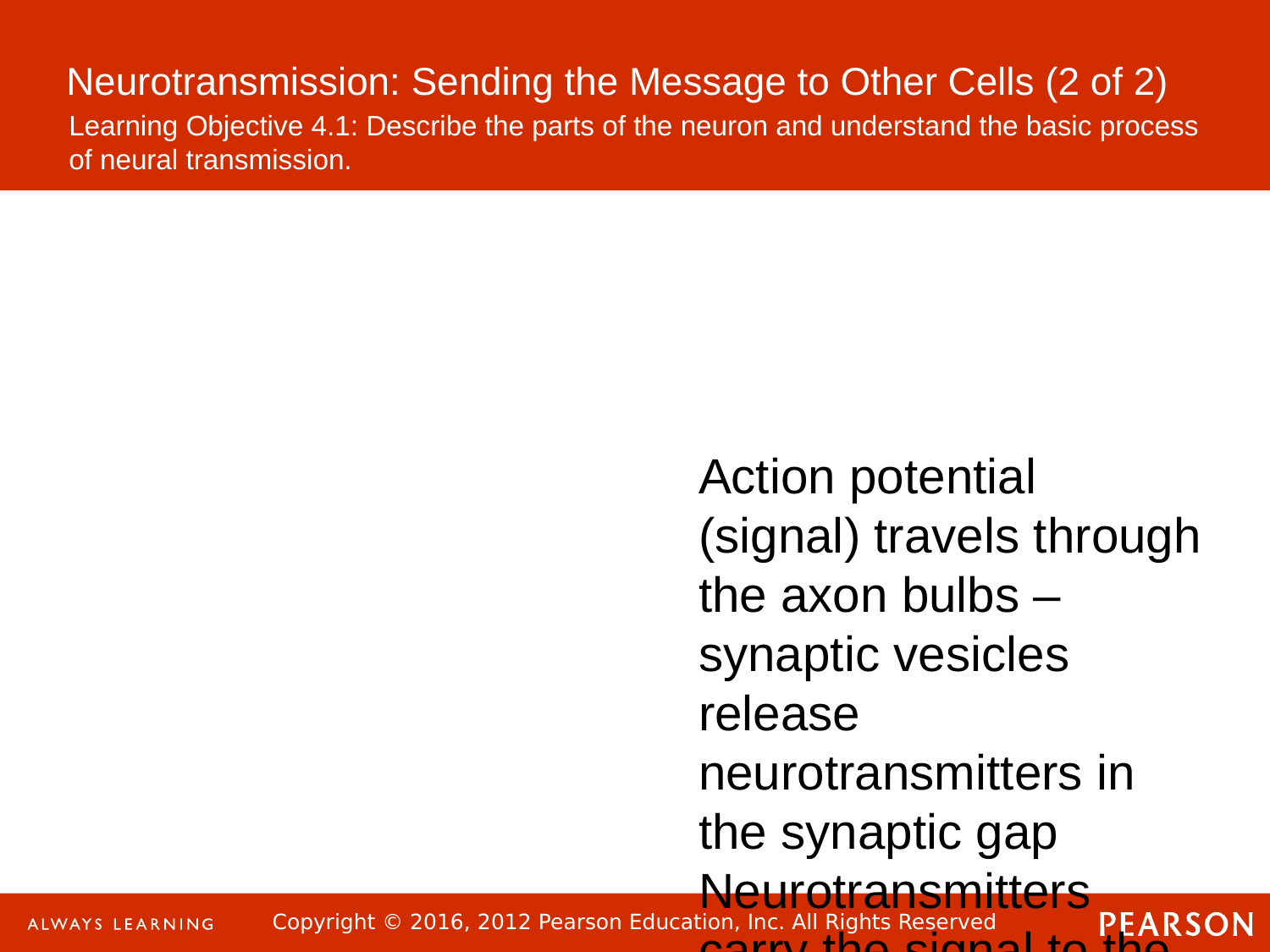

Action potential (signal) travels through the axon bulbs – synaptic vesicles release neurotransmitters in the synaptic gap
Neurotransmitters carry the signal to the receptor sites of the adjacent neuron (lock-and-key fit)

Neurotransmission: Sending the Message to Other Cells (2 of 2)
Learning Objective 4.1: Describe the parts of the neuron and understand the basic process of neural transmission.